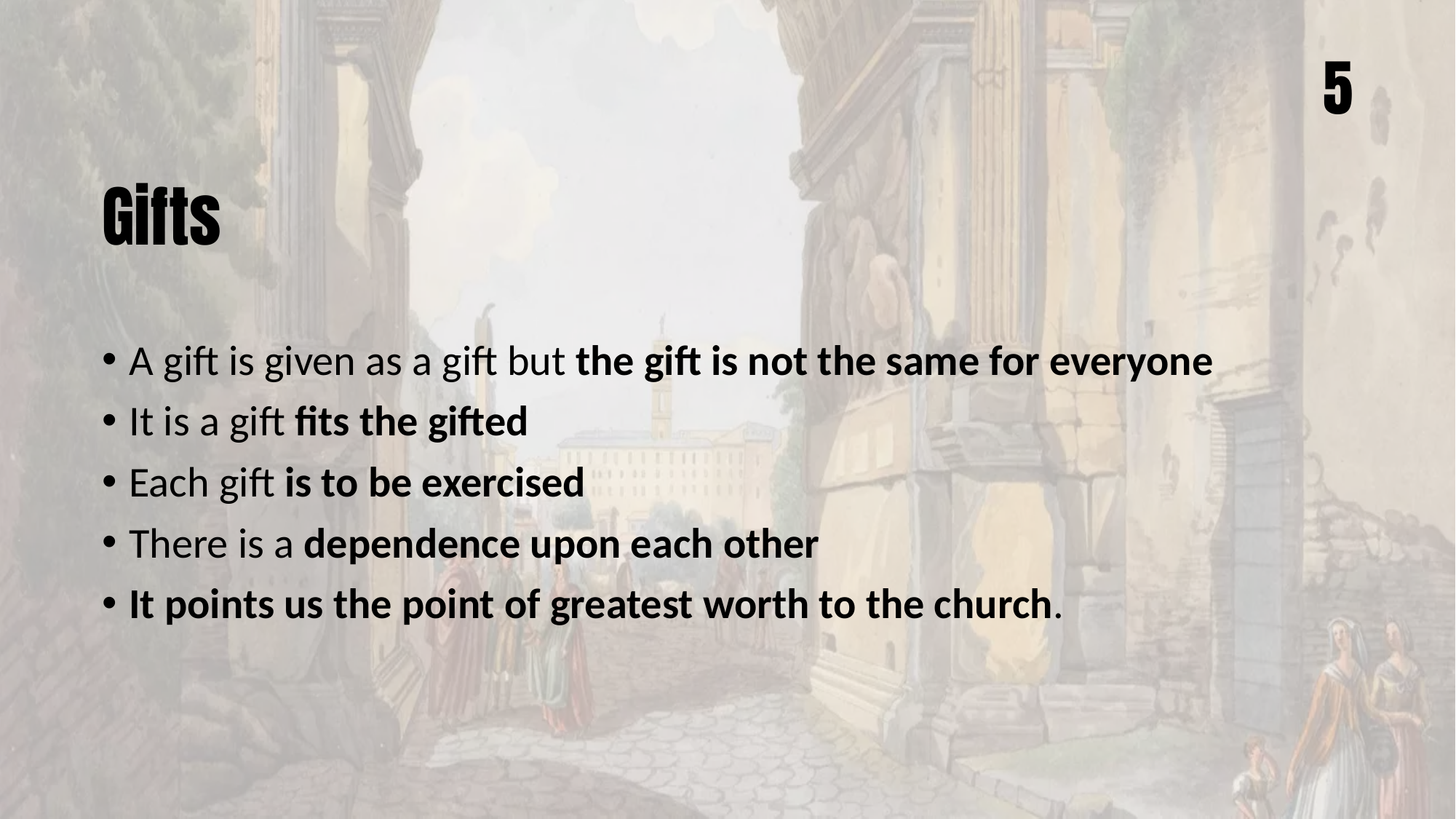

5
# Gifts
A gift is given as a gift but the gift is not the same for everyone
It is a gift fits the gifted
Each gift is to be exercised
There is a dependence upon each other
It points us the point of greatest worth to the church.